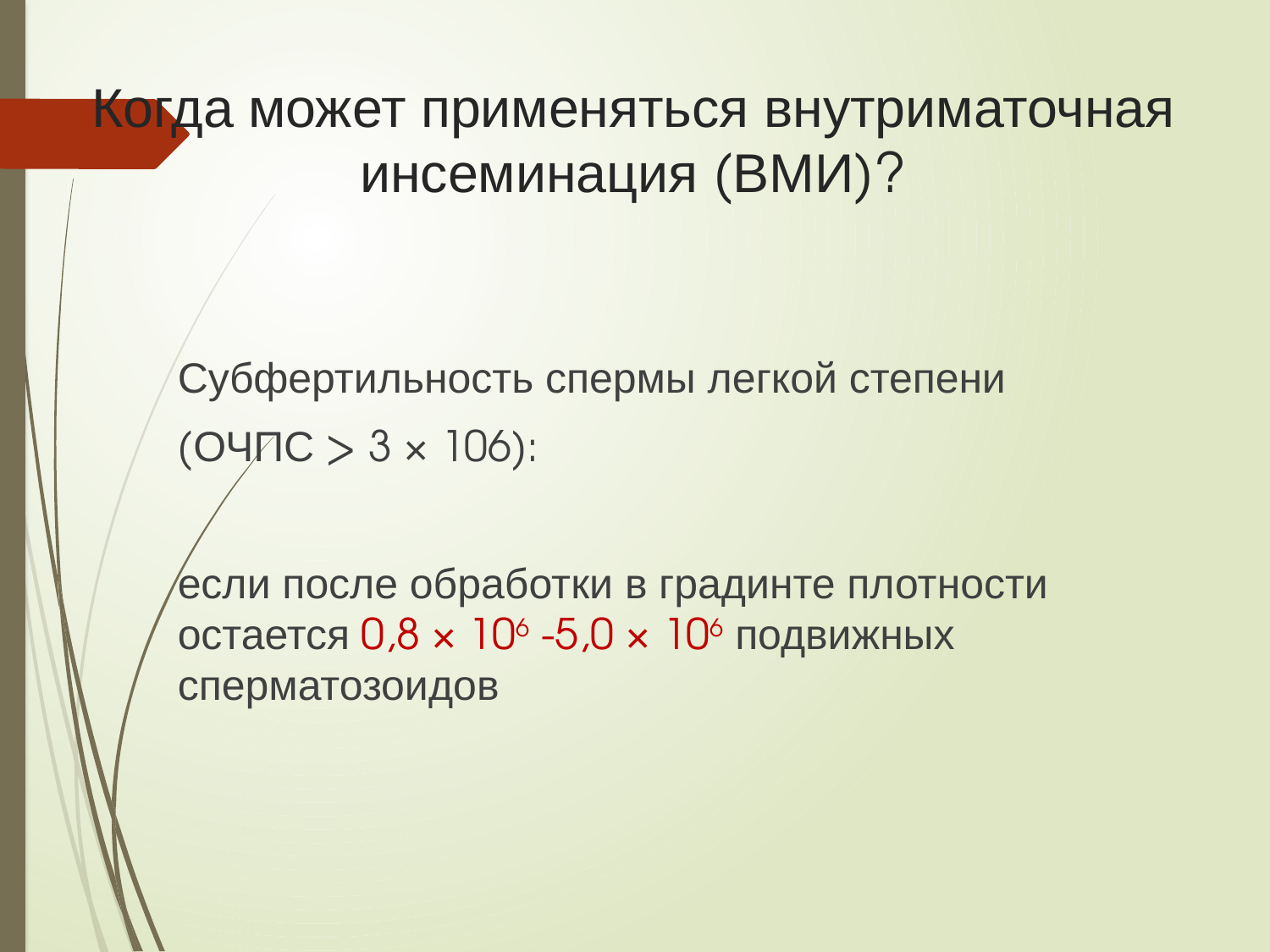

# Когда может применяться внутриматочная инсеминация (ВМИ)?

Субфертильность спермы легкой степени
(ОЧПС > 3 × 106):

если после обработки в градинте плотности остается 0,8 × 106 -5,0 × 106 подвижных сперматозоидов